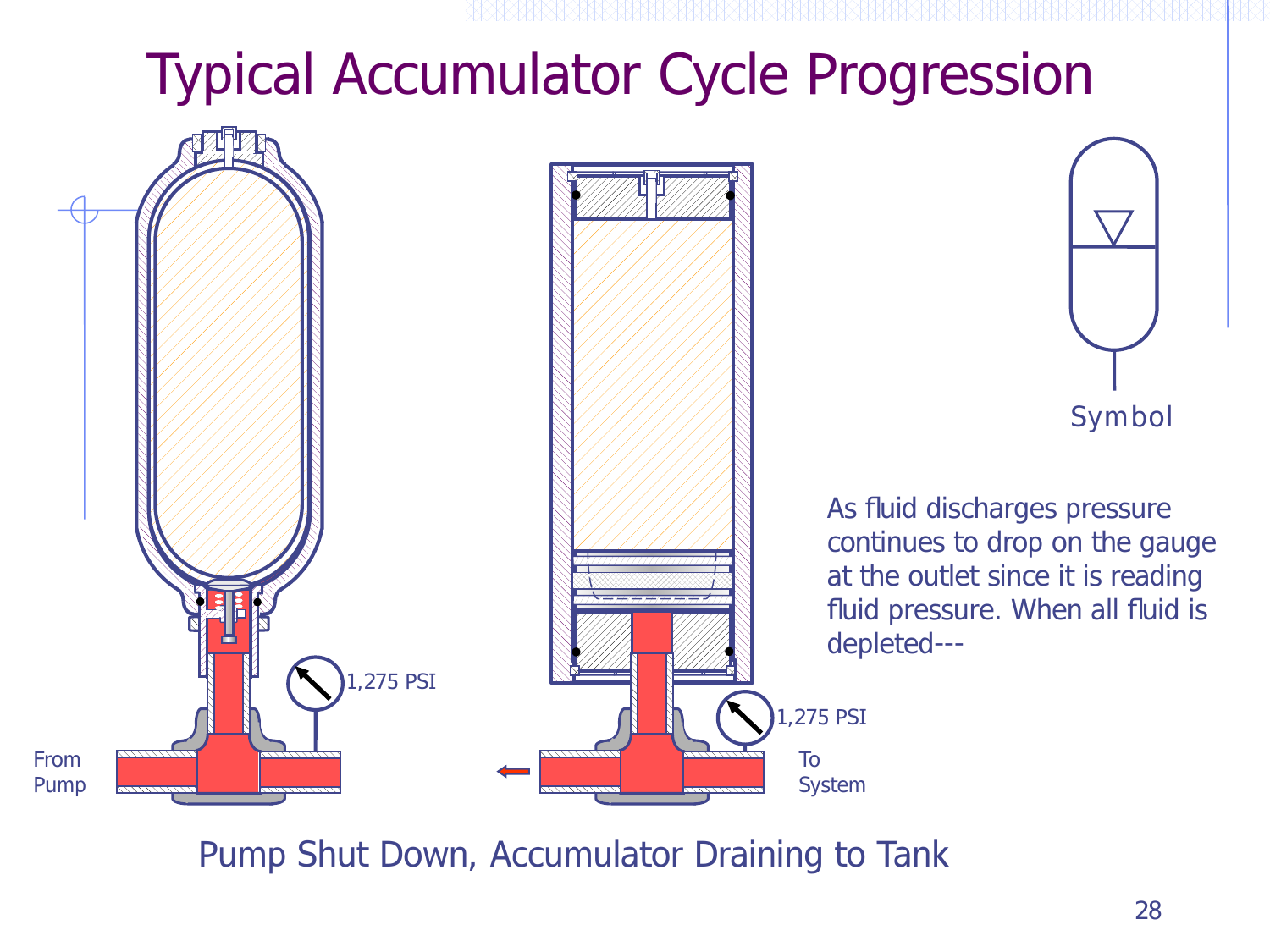

# Typical Accumulator Cycle Progression

Symbol

As fluid discharges pressure continues to drop on the gauge at the outlet since it is reading fluid pressure. When all fluid is depleted---

1,275 PSI

1,275 PSI

From Pump
To System

Pump Shut Down, Accumulator Draining to Tank
28